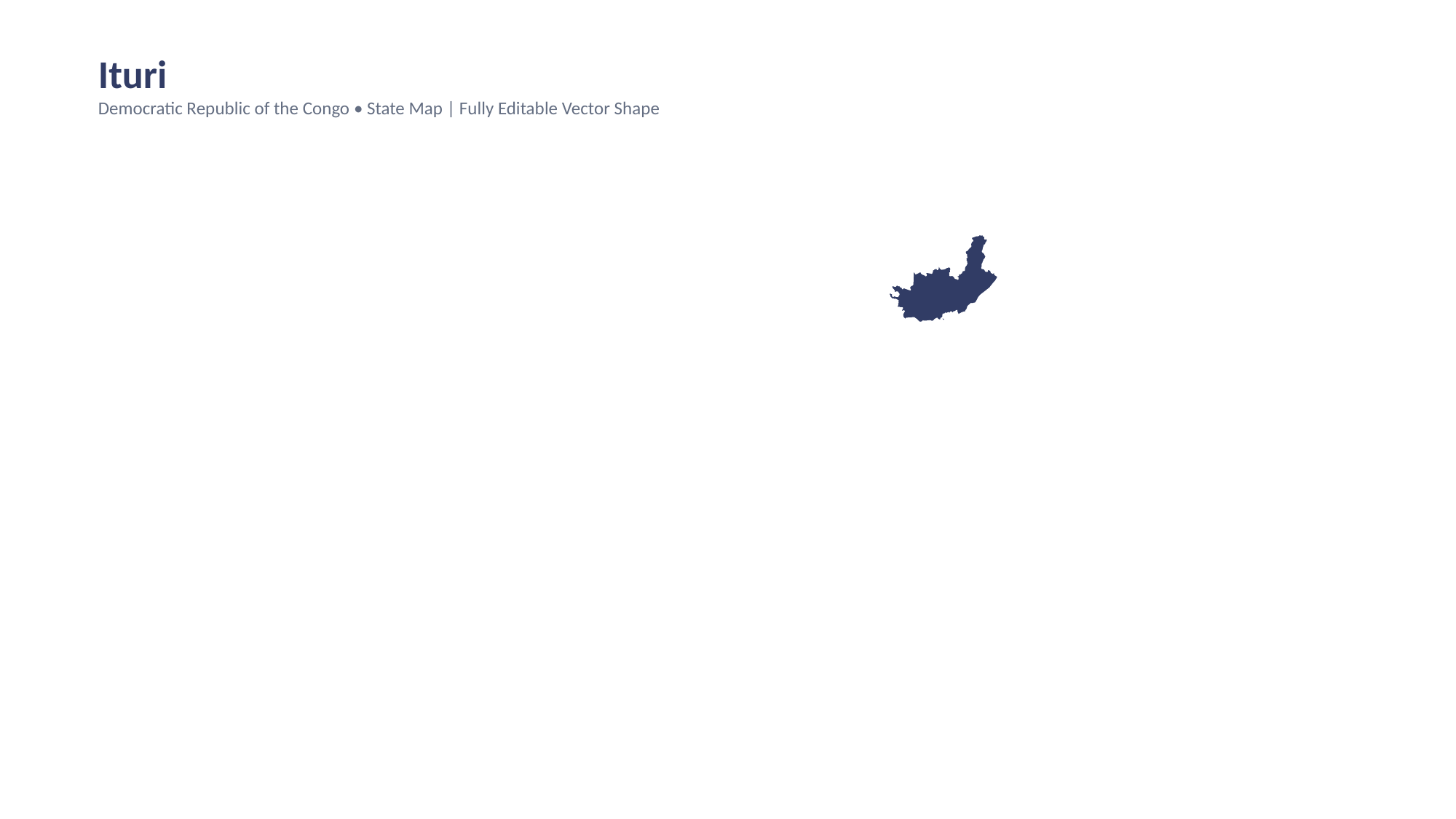

Ituri
Democratic Republic of the Congo • State Map | Fully Editable Vector Shape